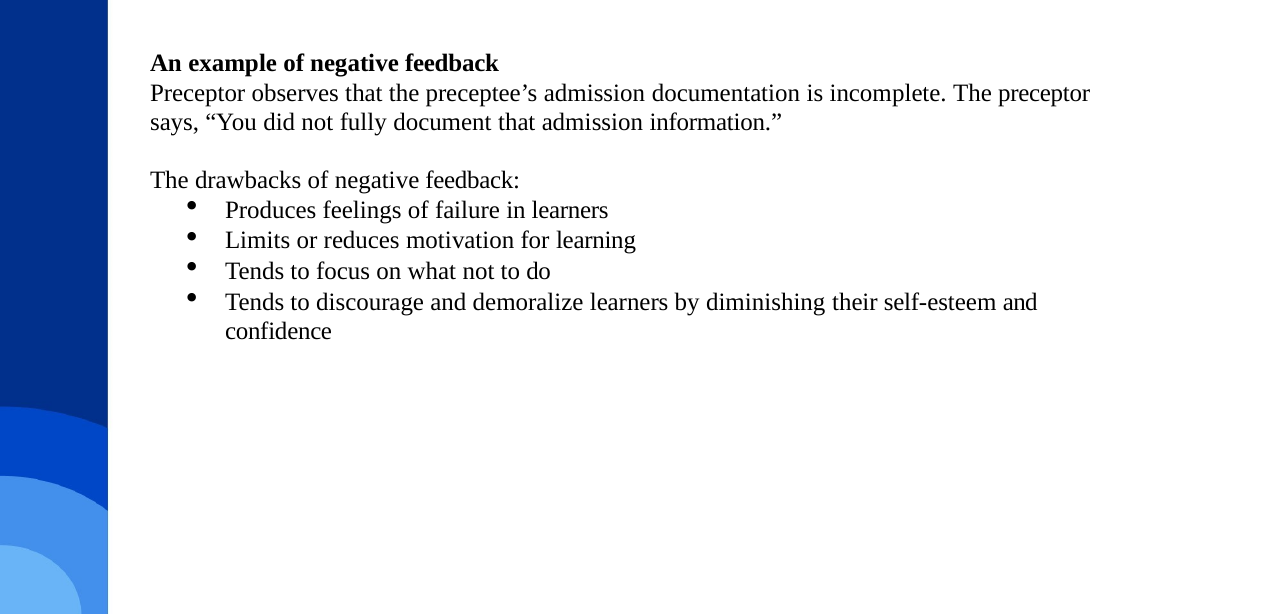

An example of negative feedback
Preceptor observes that the preceptee’s admission documentation is incomplete. The preceptor says, “You did not fully document that admission information.”

The drawbacks of negative feedback:
Produces feelings of failure in learners
Limits or reduces motivation for learning
Tends to focus on what not to do
Tends to discourage and demoralize learners by diminishing their self-esteem and confidence